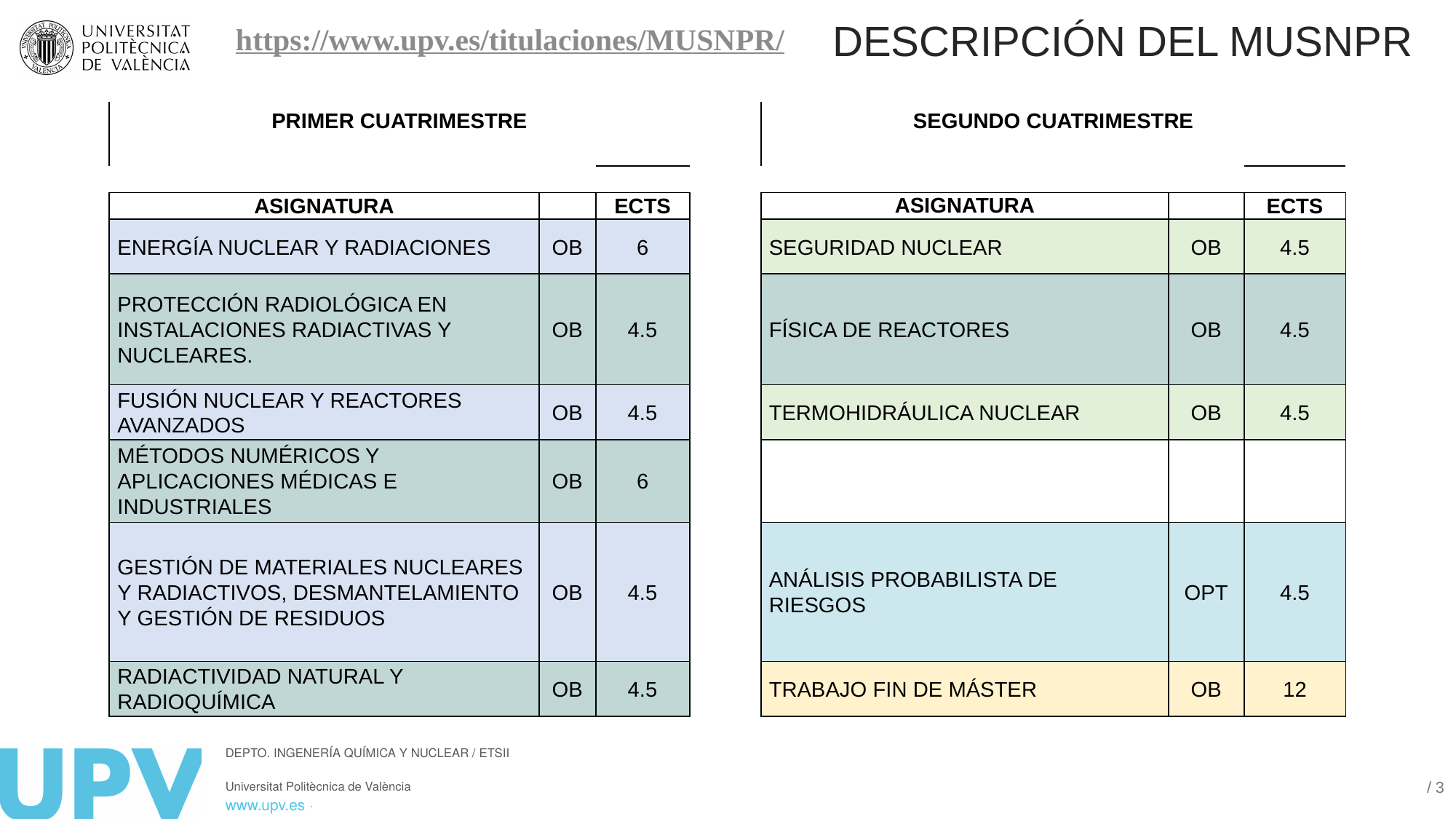

DESCRIPCIÓN DEL MUSNPR
https://www.upv.es/titulaciones/MUSNPR/

| PRIMER CUATRIMESTRE |  |  |  | SEGUNDO CUATRIMESTRE |  |  |
| --- | --- | --- | --- | --- | --- | --- |
|  |  |  |  |  |  |  |
| ASIGNATURA |  | ECTS |  | ASIGNATURA |  | ECTS |
| ENERGÍA NUCLEAR Y RADIACIONES | OB | 6 |  | SEGURIDAD NUCLEAR | OB | 4.5 |
| PROTECCIÓN RADIOLÓGICA EN INSTALACIONES RADIACTIVAS Y NUCLEARES. | OB | 4.5 |  | FÍSICA DE REACTORES | OB | 4.5 |
| FUSIÓN NUCLEAR Y REACTORES AVANZADOS | OB | 4.5 |  | TERMOHIDRÁULICA NUCLEAR | OB | 4.5 |
| MÉTODOS NUMÉRICOS Y APLICACIONES MÉDICAS E INDUSTRIALES | OB | 6 |  |  |  |  |
| GESTIÓN DE MATERIALES NUCLEARES Y RADIACTIVOS, DESMANTELAMIENTO Y GESTIÓN DE RESIDUOS | OB | 4.5 |  | ANÁLISIS PROBABILISTA DE RIESGOS | OPT | 4.5 |
| RADIACTIVIDAD NATURAL Y RADIOQUÍMICA | OB | 4.5 |  | TRABAJO FIN DE MÁSTER | OB | 12 |
/ 3